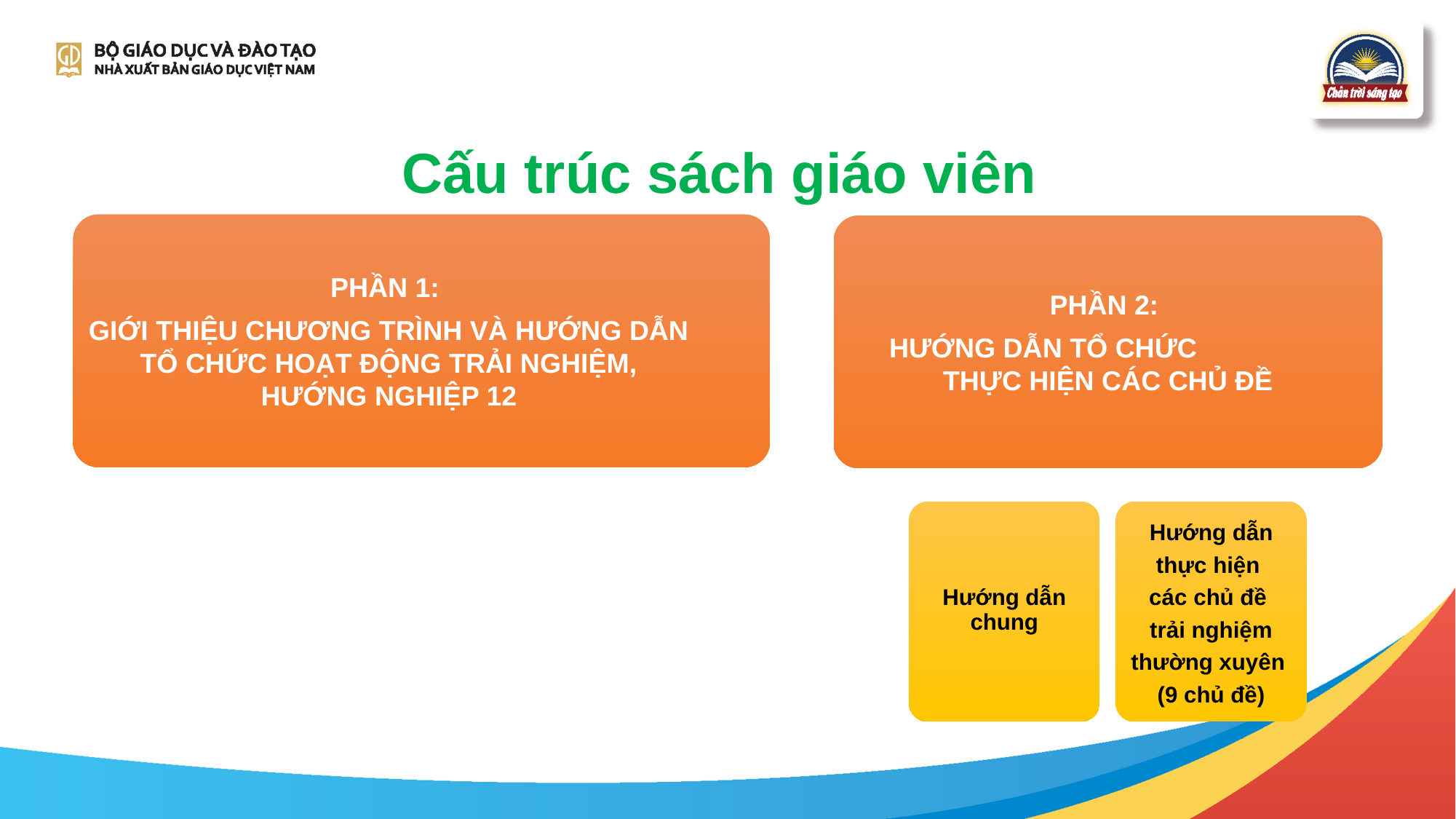

Cấu trúc sách giáo viên

PHẦN 1:
GIỚI THIỆU CHƯƠNG TRÌNH VÀ HƯỚNG DẪN TỔ CHỨC HOẠT ĐỘNG TRẢI NGHIỆM, HƯỚNG NGHIỆP 12
PHẦN 2:
HƯỚNG DẪN TỔ CHỨC                  THỰC HIỆN CÁC CHỦ ĐỀ

Hướng dẫn chung
Hướng dẫn
thực hiện
các chủ đề
trải nghiệm
thường xuyên
(9 chủ đề)